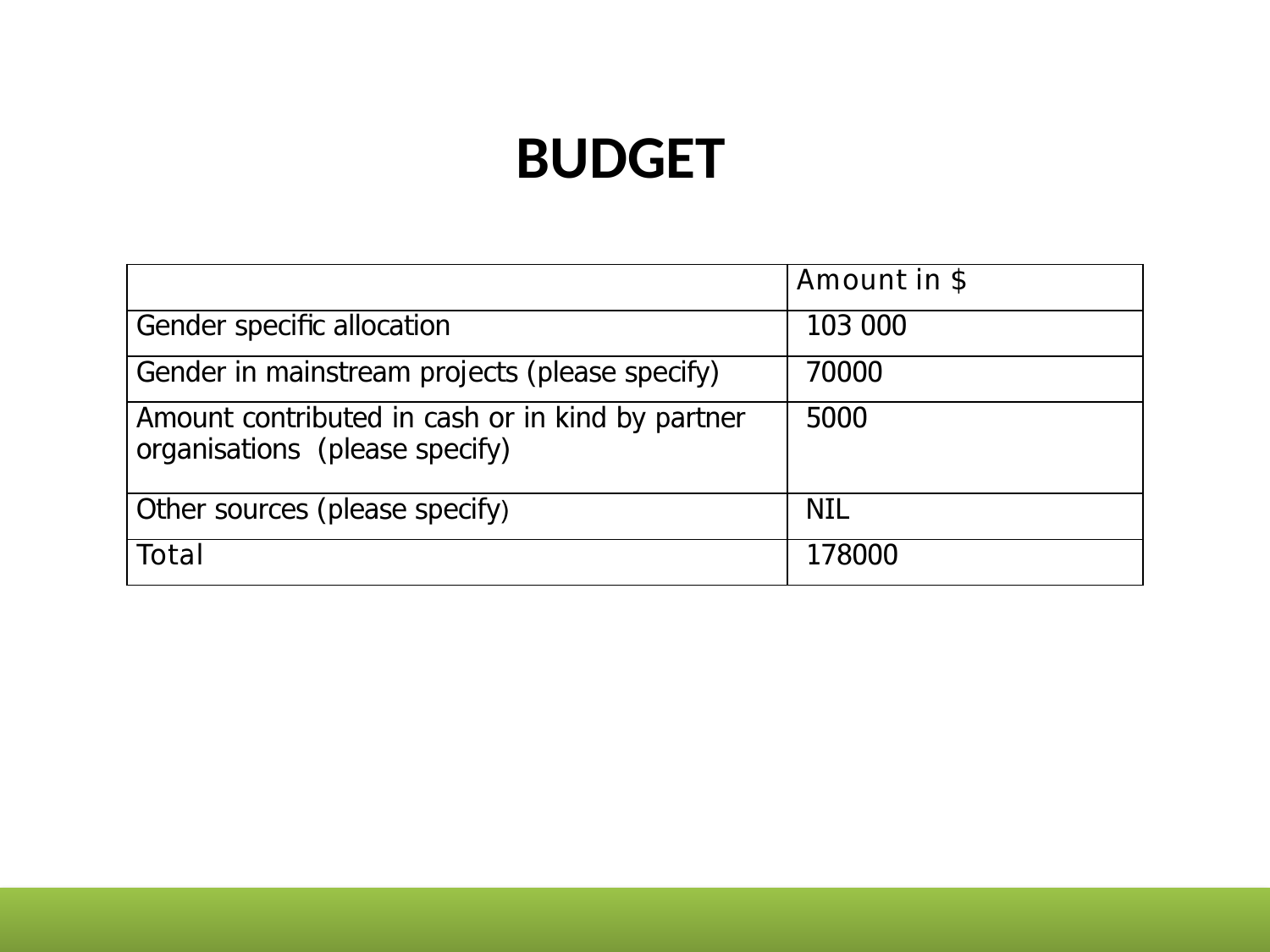

# BUDGET

|  | Amount in $ |
| --- | --- |
| Gender specific allocation | 103 000 |
| Gender in mainstream projects (please specify) | 70000 |
| Amount contributed in cash or in kind by partner organisations (please specify) | 5000 |
| Other sources (please specify) | NIL |
| Total | 178000 |
9